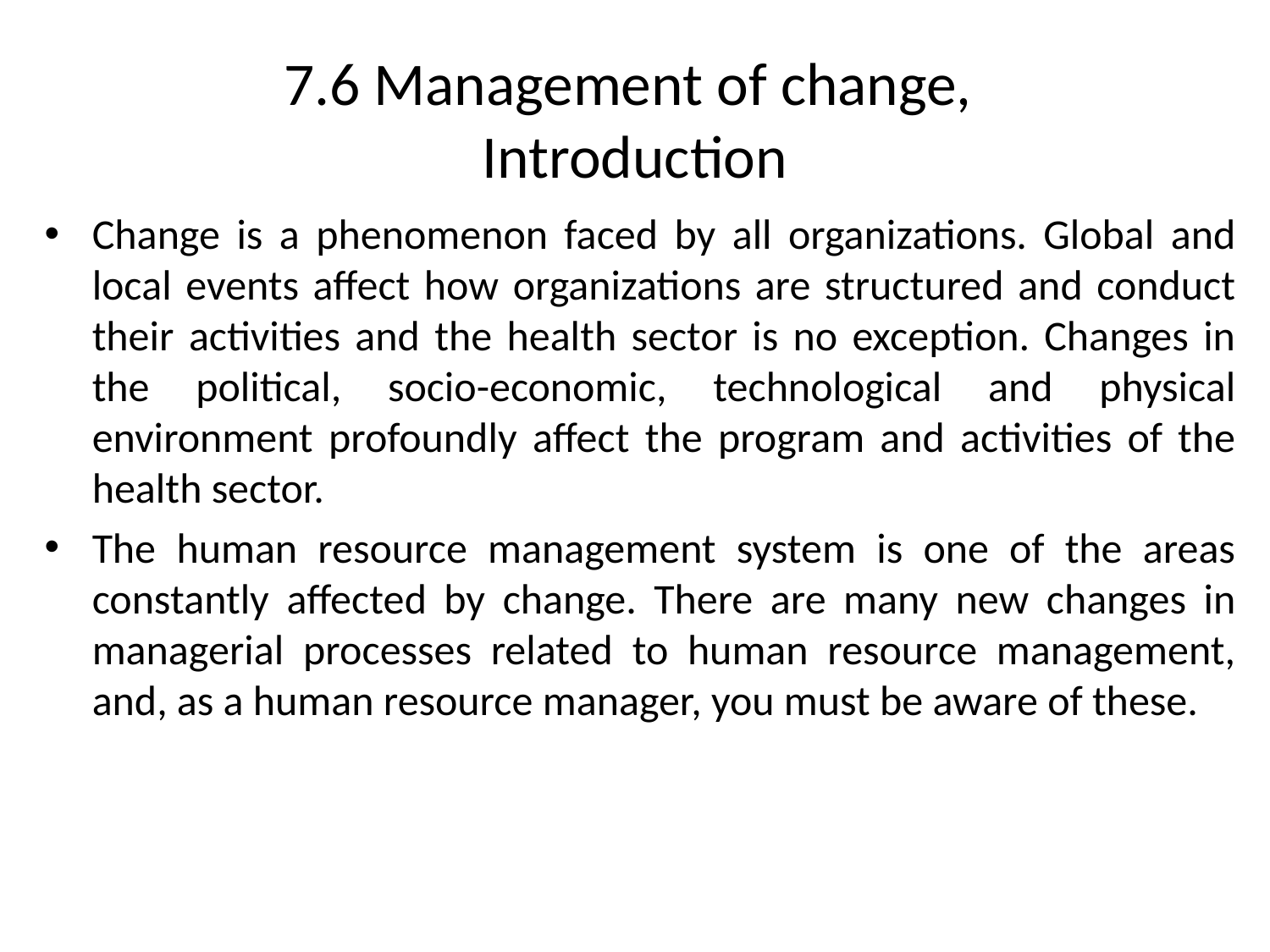

# 7.6 Management of change, Introduction
Change is a phenomenon faced by all organizations. Global and local events affect how organizations are structured and conduct their activities and the health sector is no exception. Changes in the political, socio-economic, technological and physical environment profoundly affect the program and activities of the health sector.
The human resource management system is one of the areas constantly affected by change. There are many new changes in managerial processes related to human resource management, and, as a human resource manager, you must be aware of these.